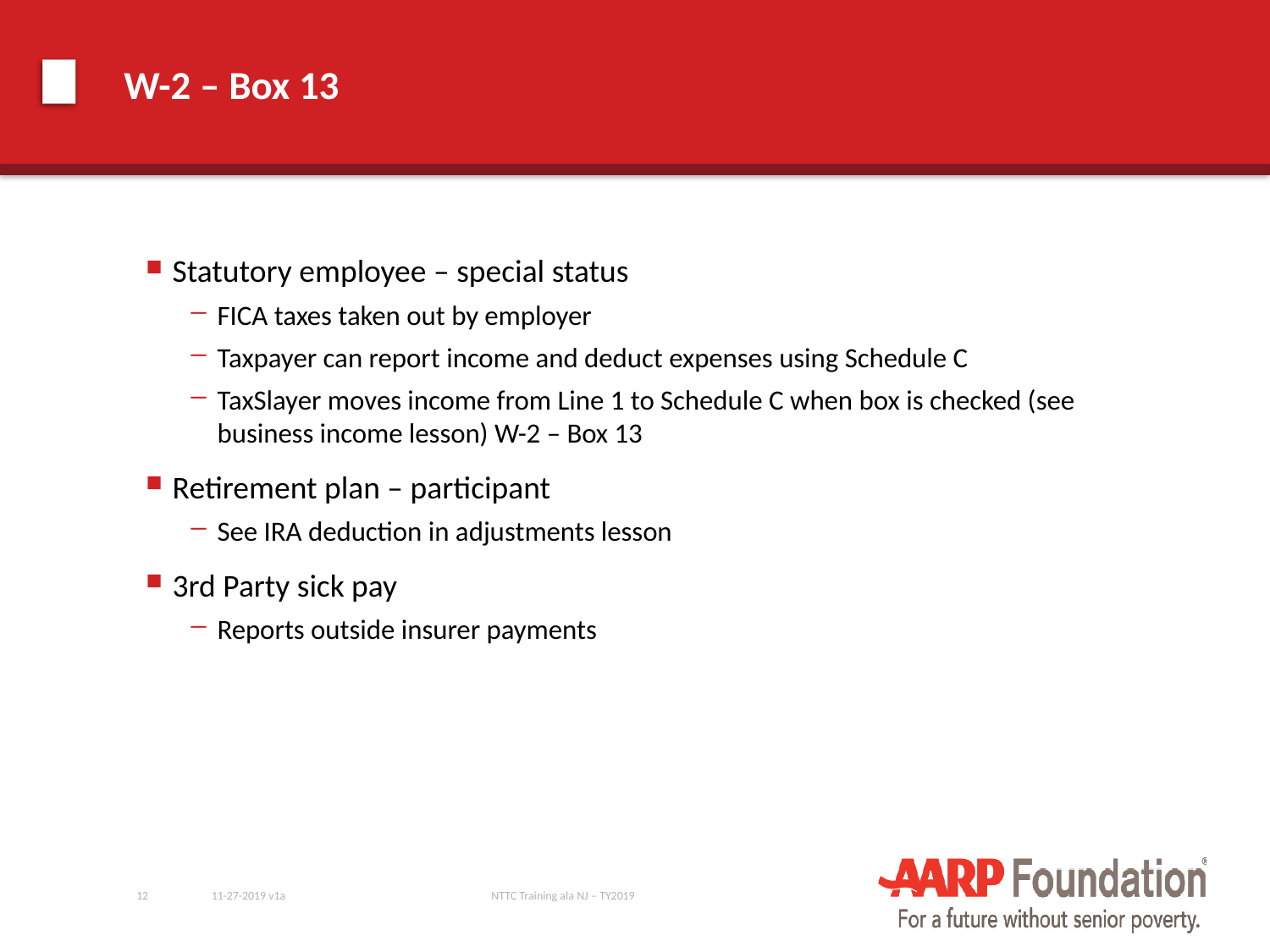

# W-2 – Box 13
Statutory employee – special status
FICA taxes taken out by employer
Taxpayer can report income and deduct expenses using Schedule C
TaxSlayer moves income from Line 1 to Schedule C when box is checked (see business income lesson) W-2 – Box 13
Retirement plan – participant
See IRA deduction in adjustments lesson
3rd Party sick pay
Reports outside insurer payments
12
11-27-2019 v1a
NTTC Training ala NJ – TY2019